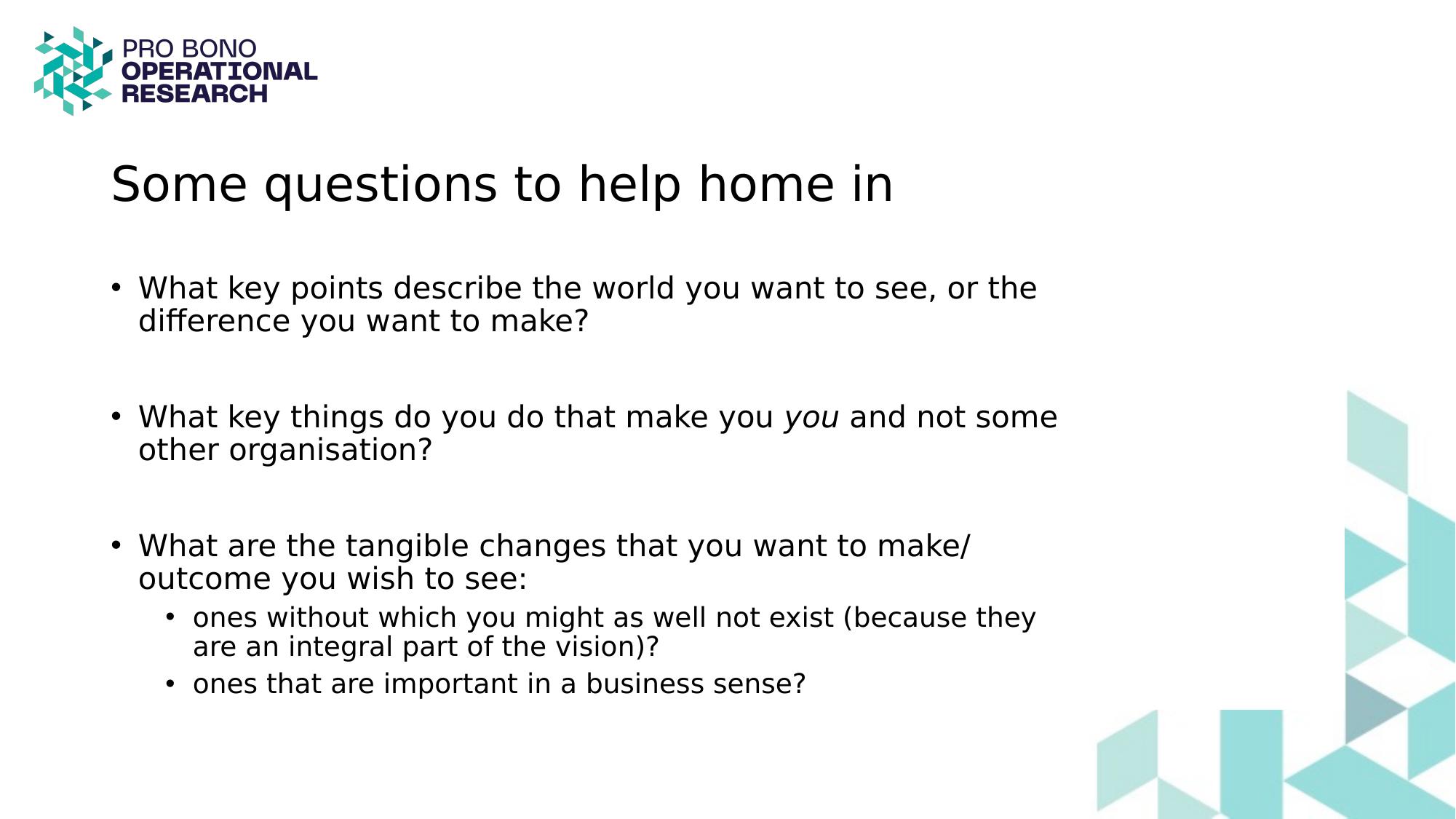

# Some questions to help home in
What key points describe the world you want to see, or the difference you want to make?

What key things do you do that make you you and not some other organisation?

What are the tangible changes that you want to make/ outcome you wish to see:
ones without which you might as well not exist (because they are an integral part of the vision)?
ones that are important in a business sense?